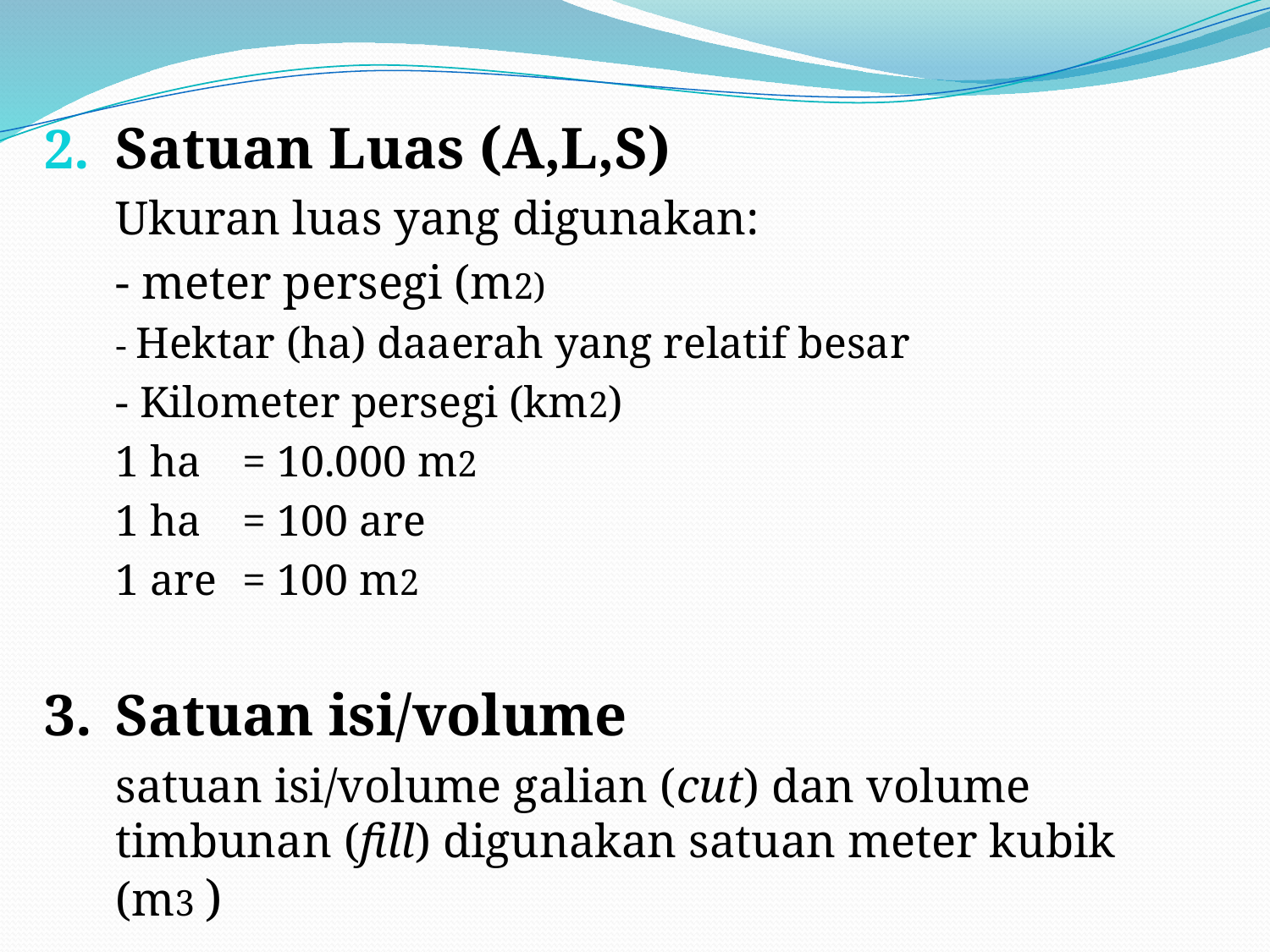

Satuan Luas (A,L,S)
	Ukuran luas yang digunakan:
	- meter persegi (m2)
	- Hektar (ha) daaerah yang relatif besar
	- Kilometer persegi (km2)
	1 ha	= 10.000 m2
	1 ha	= 100 are
	1 are	= 100 m2

3. 	Satuan isi/volume
	satuan isi/volume galian (cut) dan volume timbunan (fill) digunakan satuan meter kubik (m3 )